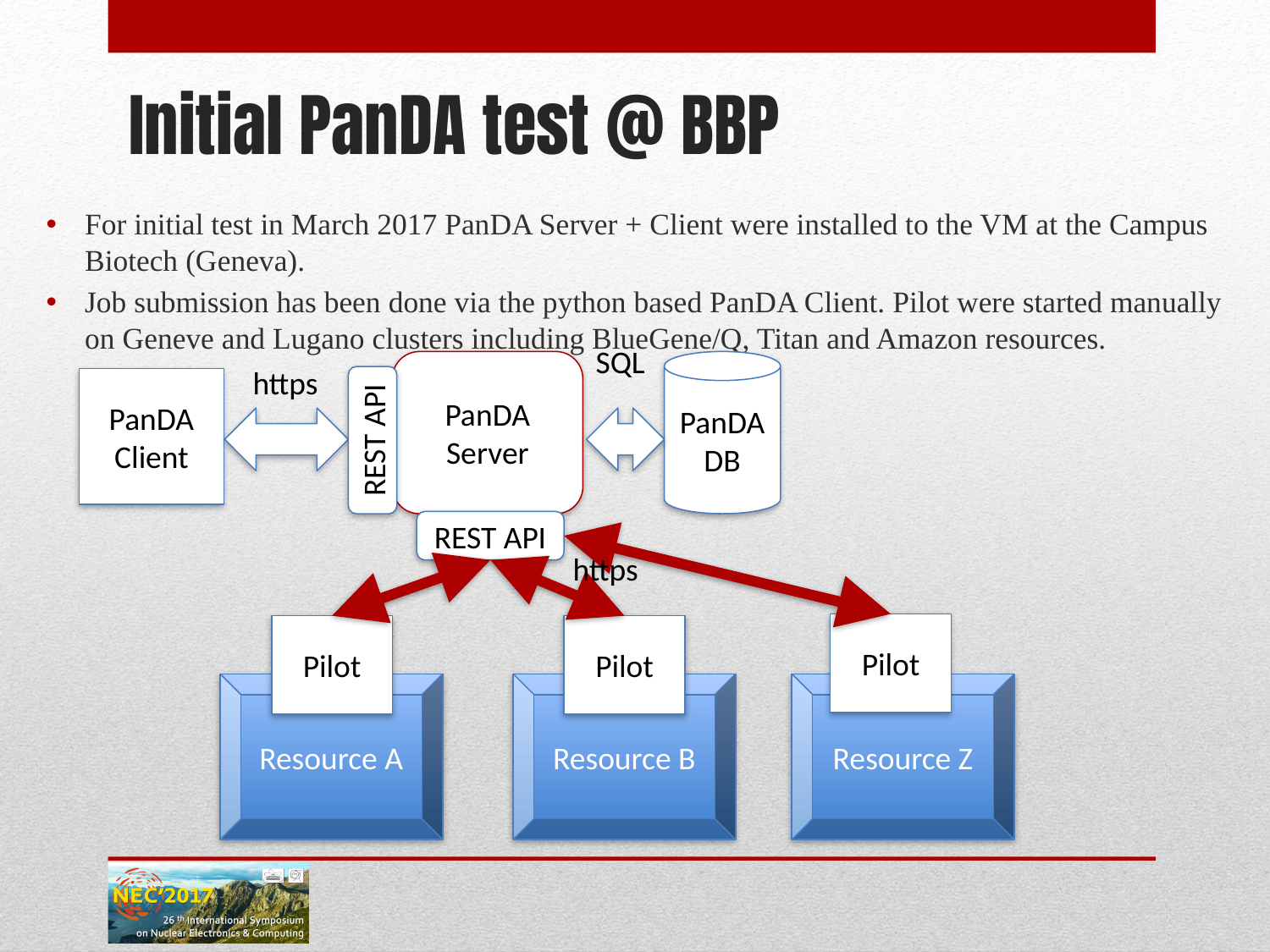

# Initial PanDA test @ BBP
For initial test in March 2017 PanDA Server + Client were installed to the VM at the Campus Biotech (Geneva).
Job submission has been done via the python based PanDA Client. Pilot were started manually on Geneve and Lugano clusters including BlueGene/Q, Titan and Amazon resources.

SQL
PanDA Server
PanDA DB
https
PanDA Client

REST API
REST API
https
Pilot
Pilot
Pilot
Resource A
Resource B
Resource Z